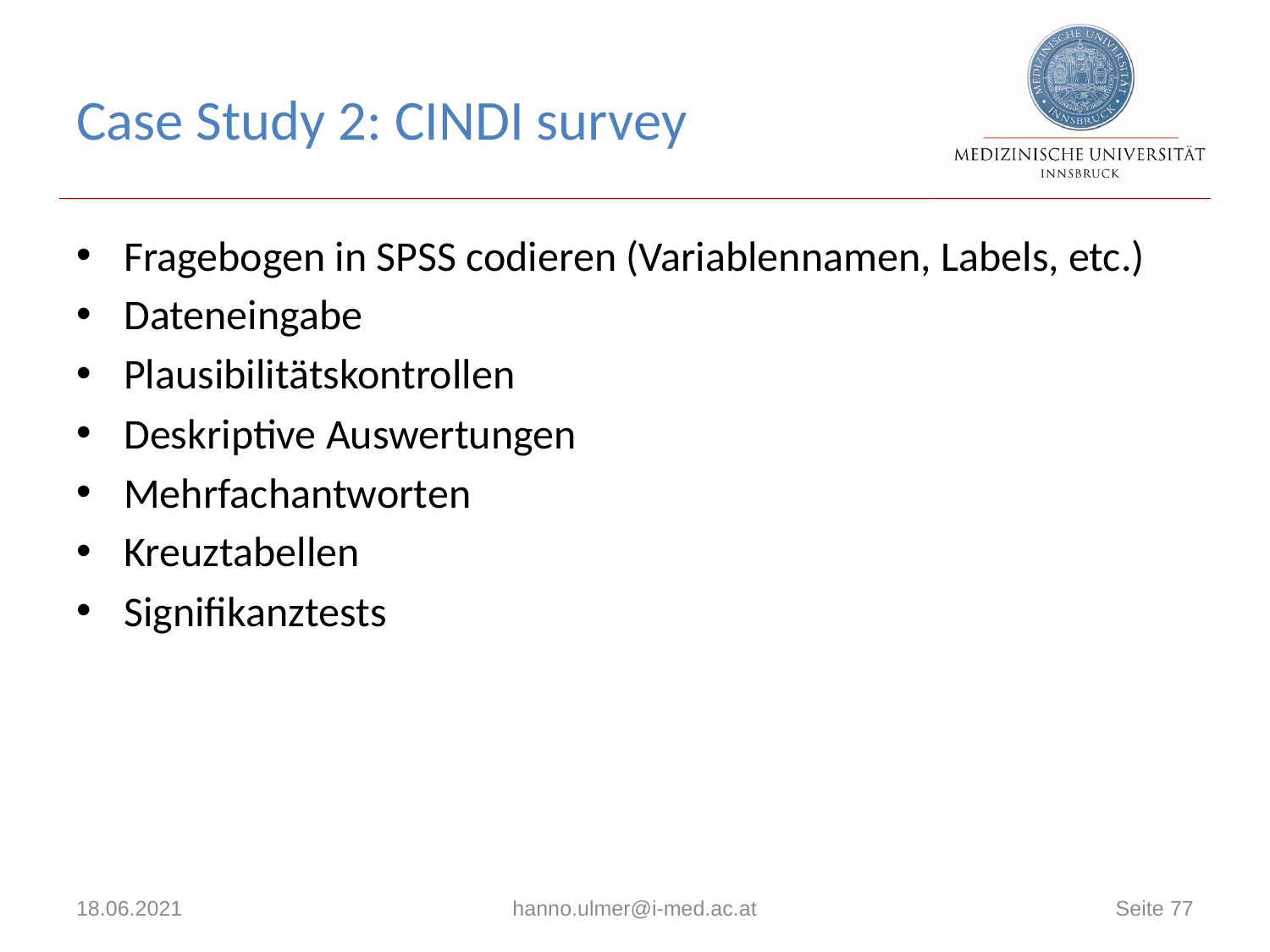

# Case Study 2: CINDI survey
Fragebogen in SPSS codieren (Variablennamen, Labels, etc.)
Dateneingabe
Plausibilitätskontrollen
Deskriptive Auswertungen
Mehrfachantworten
Kreuztabellen
Signifikanztests

18.06.2021
hanno.ulmer@i-med.ac.at
Seite 77